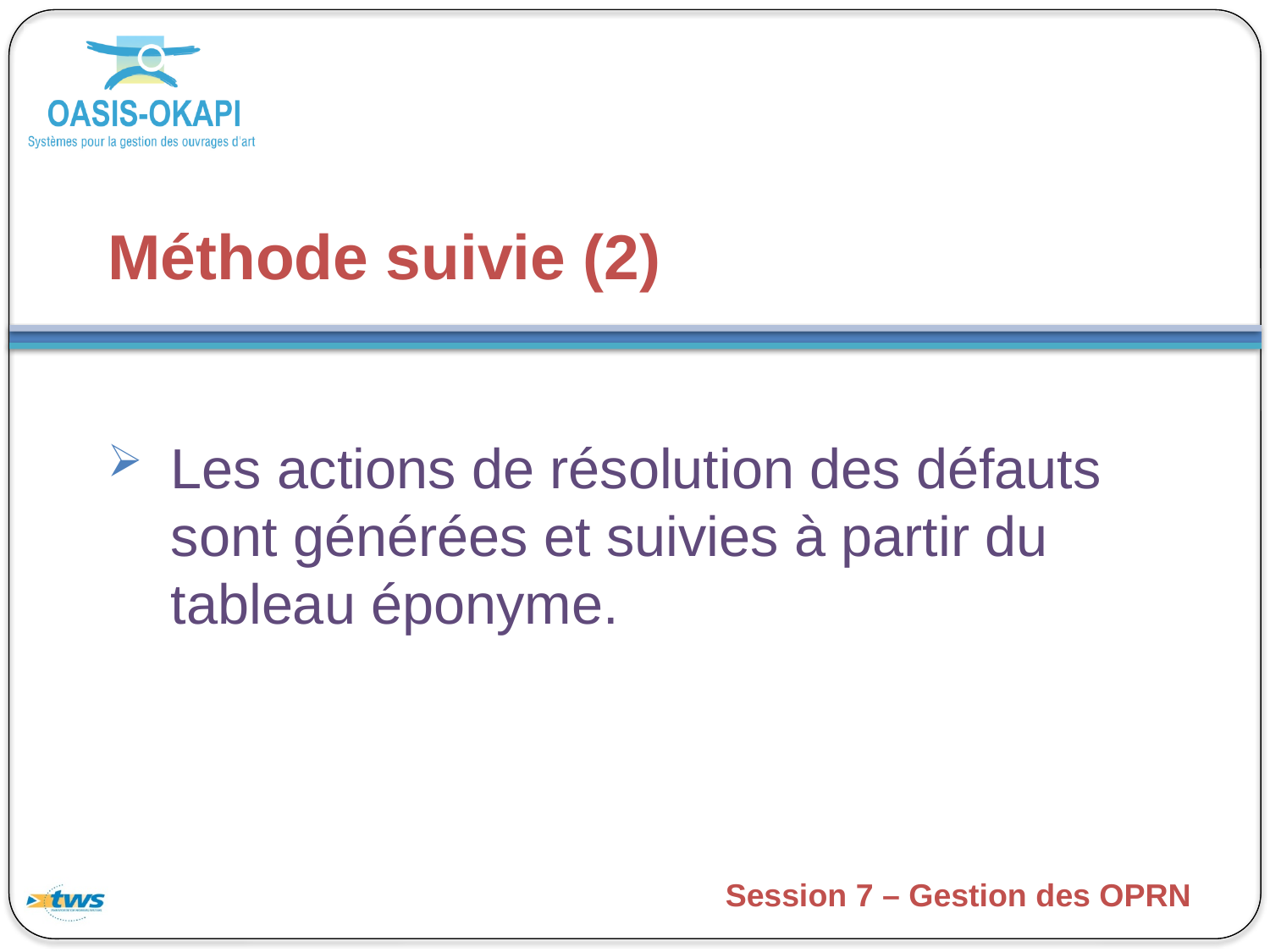

# Méthode suivie (2)
Les actions de résolution des défauts sont générées et suivies à partir du tableau éponyme.
Session 7 – Gestion des OPRN